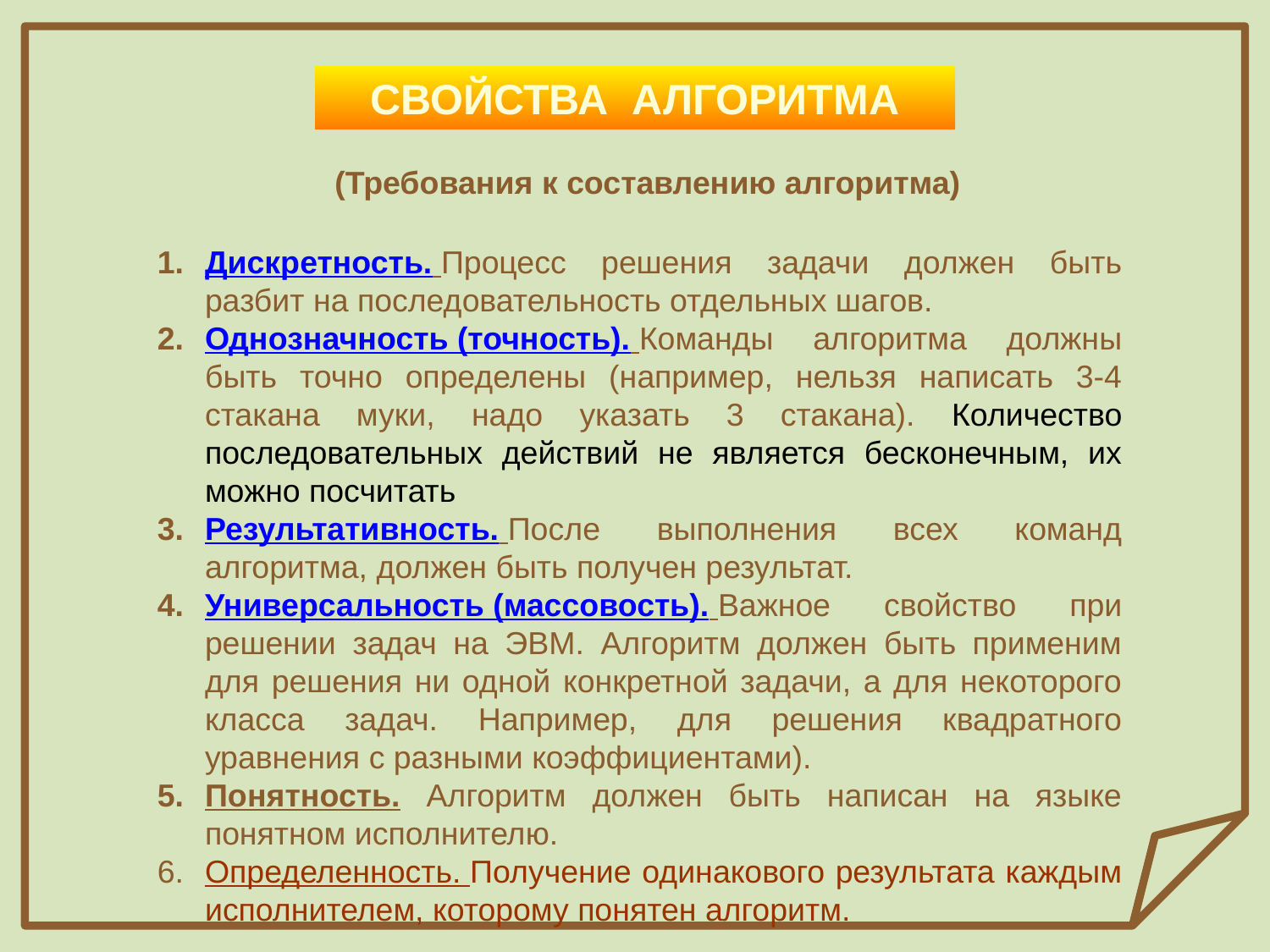

СВОЙСТВА  АЛГОРИТМА
(Требования к составлению алгоритма)
Дискретность. Процесс решения задачи должен быть разбит на последовательность отдельных шагов.
Однозначность (точность). Команды алгоритма должны быть точно определены (например, нельзя написать 3-4 стакана муки, надо указать 3 стакана). Количество последовательных действий не является бесконечным, их можно посчитать
Результативность. После выполнения всех команд алгоритма, должен быть получен результат.
Универсальность (массовость). Важное свойство при решении задач на ЭВМ. Алгоритм должен быть применим для решения ни одной конкретной задачи, а для некоторого класса задач. Например, для решения квадратного уравнения с разными коэффициентами).
Понятность. Алгоритм должен быть написан на языке понятном исполнителю.
Определенность. Получение одинакового результата каждым исполнителем, которому понятен алгоритм.